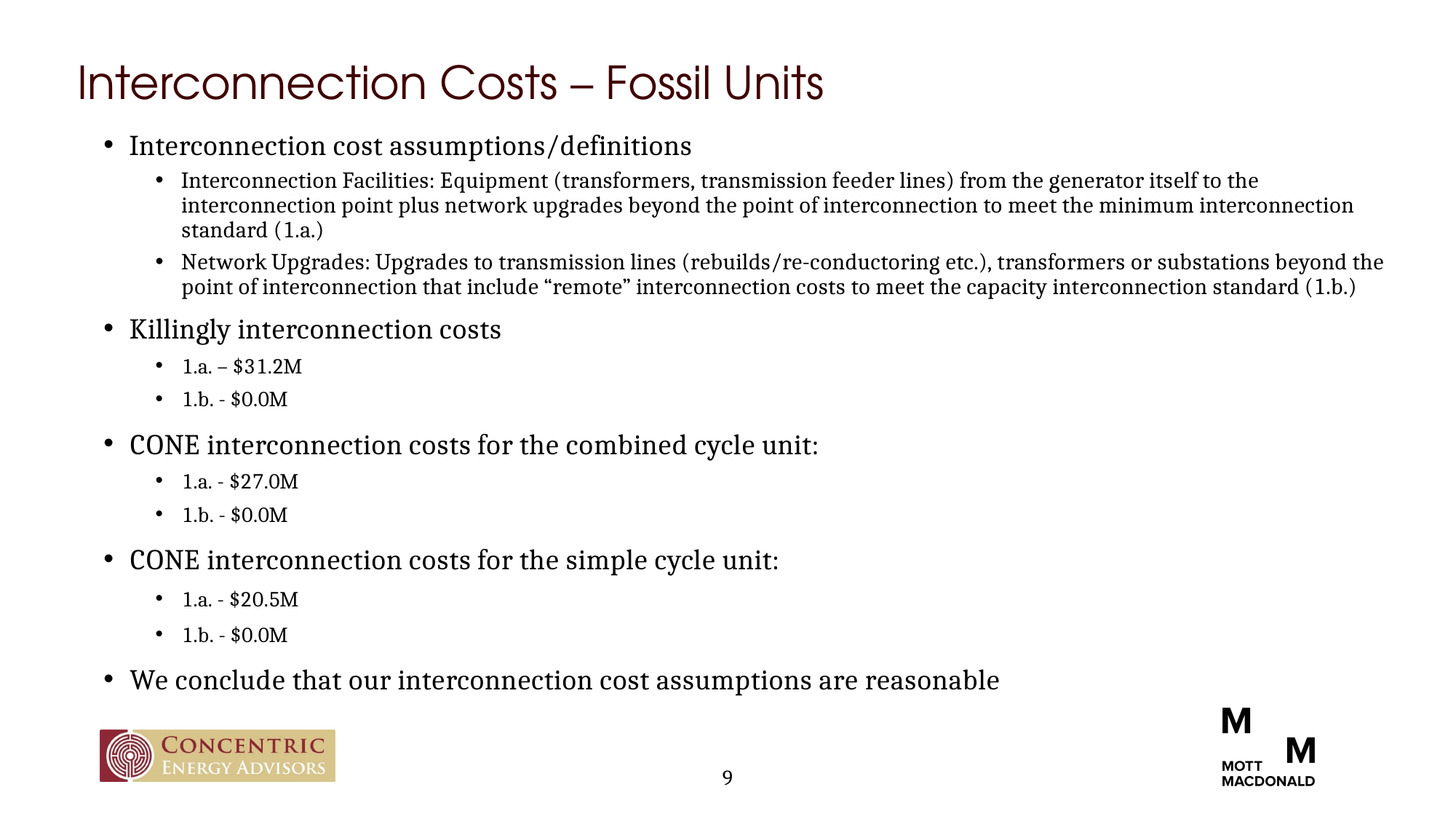

# Interconnection Costs – Fossil Units
Interconnection cost assumptions/definitions
Interconnection Facilities: Equipment (transformers, transmission feeder lines) from the generator itself to the interconnection point plus network upgrades beyond the point of interconnection to meet the minimum interconnection standard (1.a.)
Network Upgrades: Upgrades to transmission lines (rebuilds/re-conductoring etc.), transformers or substations beyond the point of interconnection that include “remote” interconnection costs to meet the capacity interconnection standard (1.b.)
Killingly interconnection costs
1.a. – $31.2M
1.b. - $0.0M
CONE interconnection costs for the combined cycle unit:
1.a. - $27.0M
1.b. - $0.0M
CONE interconnection costs for the simple cycle unit:
1.a. - $20.5M
1.b. - $0.0M
We conclude that our interconnection cost assumptions are reasonable